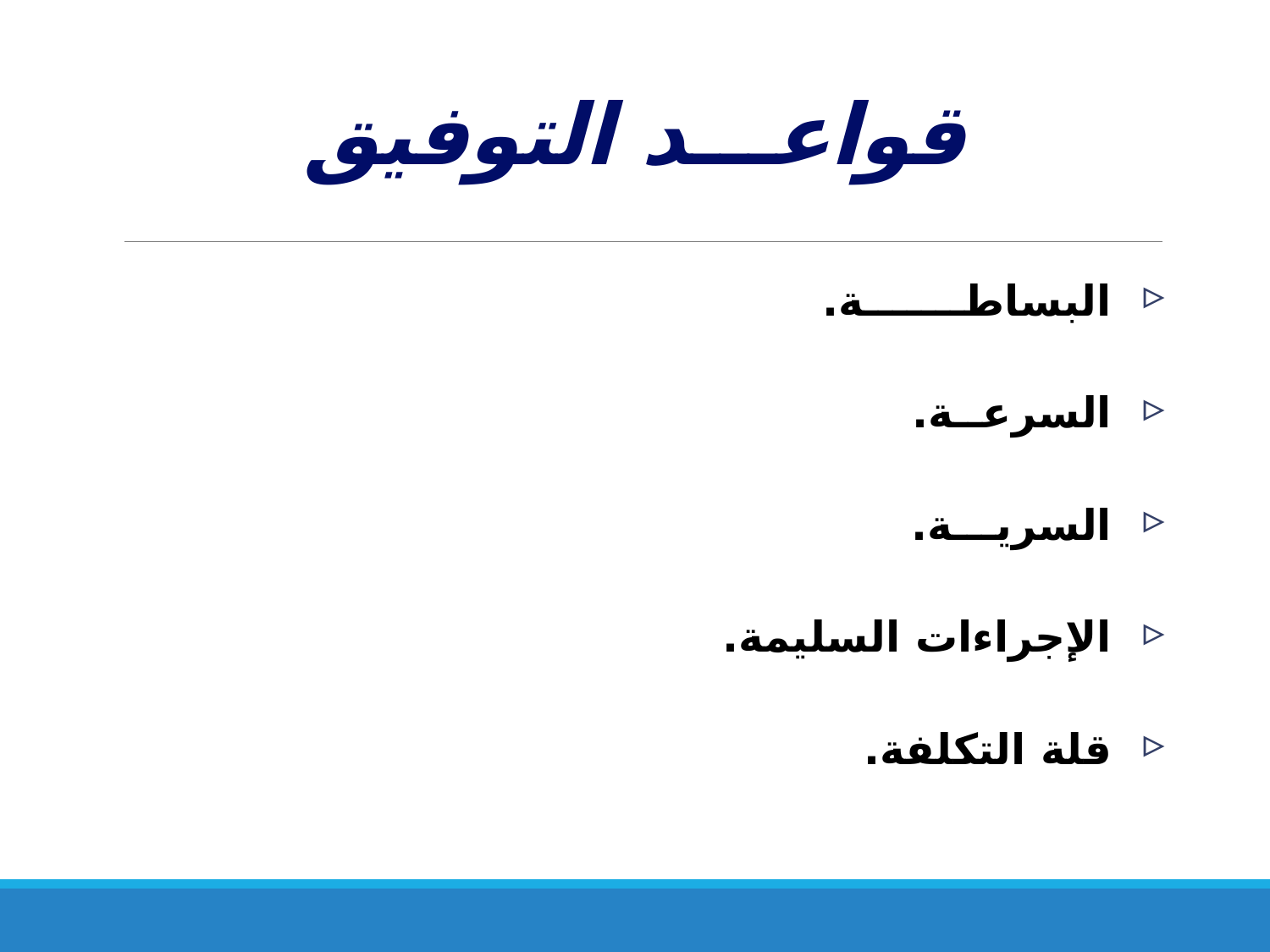

# قواعـــد التوفيق
البساطـــــــة.
السرعــة.
السريـــة.
الإجراءات السليمة.
قلة التكلفة.